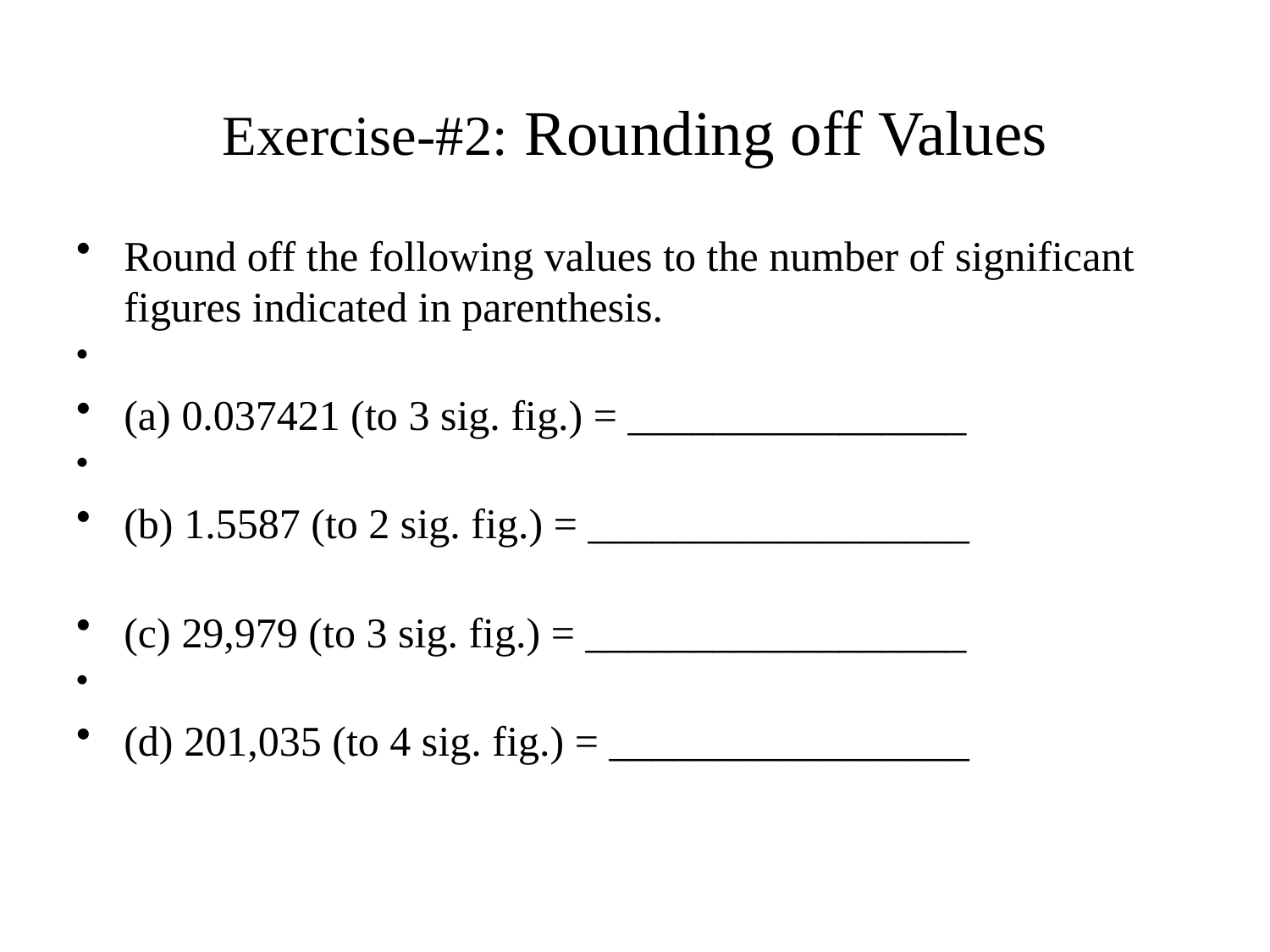

# Exercise-#2: Rounding off Values
Round off the following values to the number of significant figures indicated in parenthesis.

(a) 0.037421 (to 3 sig. fig.) = ________________

(b) 1.5587 (to 2 sig. fig.) = __________________

(c) 29,979 (to 3 sig. fig.) = __________________

(d) 201,035 (to 4 sig. fig.) = _________________